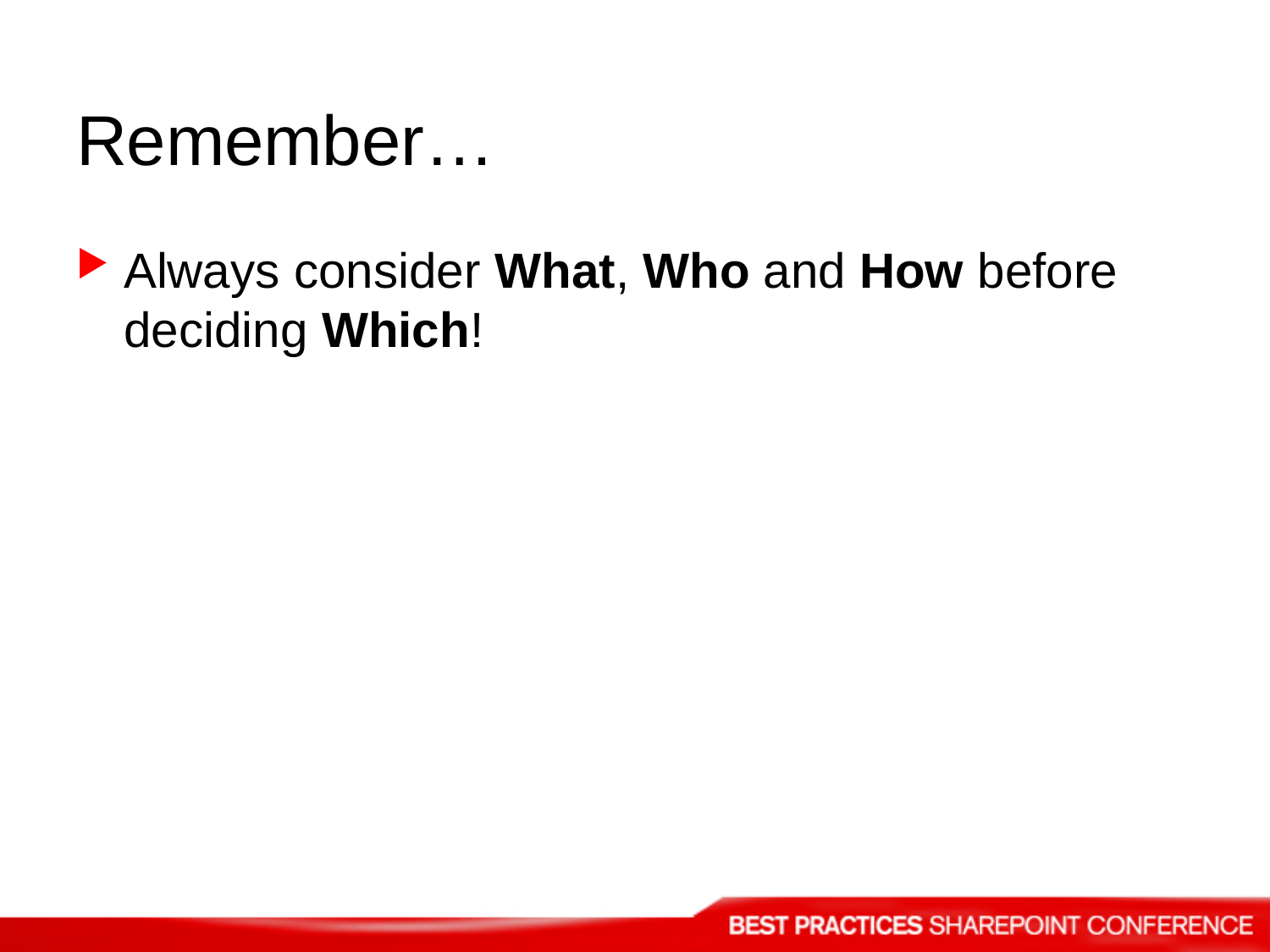

# Remember…
Always consider What, Who and How before deciding Which!